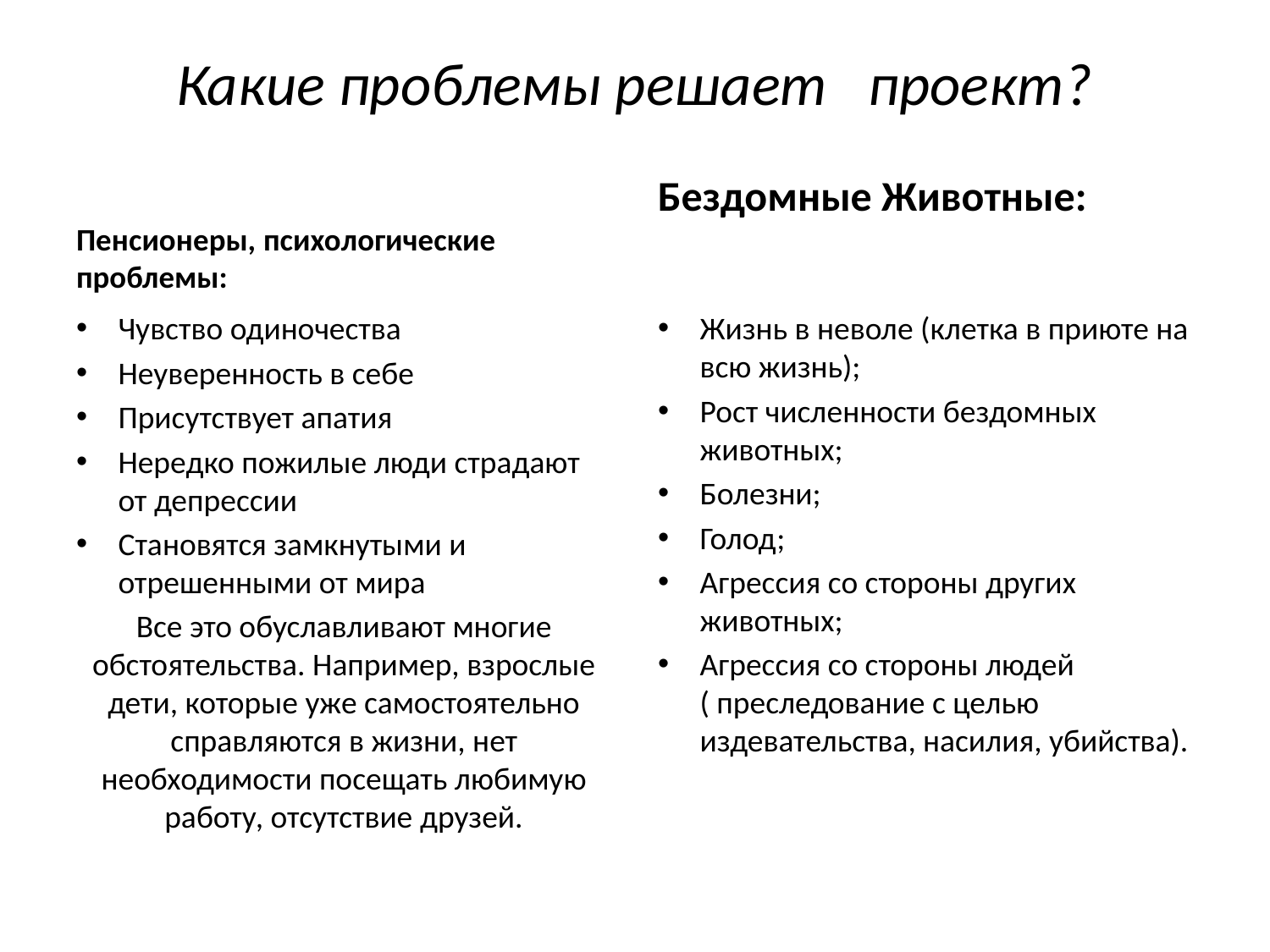

# Какие проблемы решает   проект?
Бездомные Животные:

Пенсионеры, психологические проблемы:

Чувство одиночества
Неуверенность в себе
Присутствует апатия
Нередко пожилые люди страдают от депрессии
Становятся замкнутыми и отрешенными от мира
Все это обуславливают многие обстоятельства. Например, взрослые дети, которые уже самостоятельно справляются в жизни, нет необходимости посещать любимую работу, отсутствие друзей.

Жизнь в неволе (клетка в приюте на всю жизнь);
Рост численности бездомных животных;
Болезни;
Голод;
Агрессия со стороны других животных;
Агрессия со стороны людей ( преследование с целью издевательства, насилия, убийства).